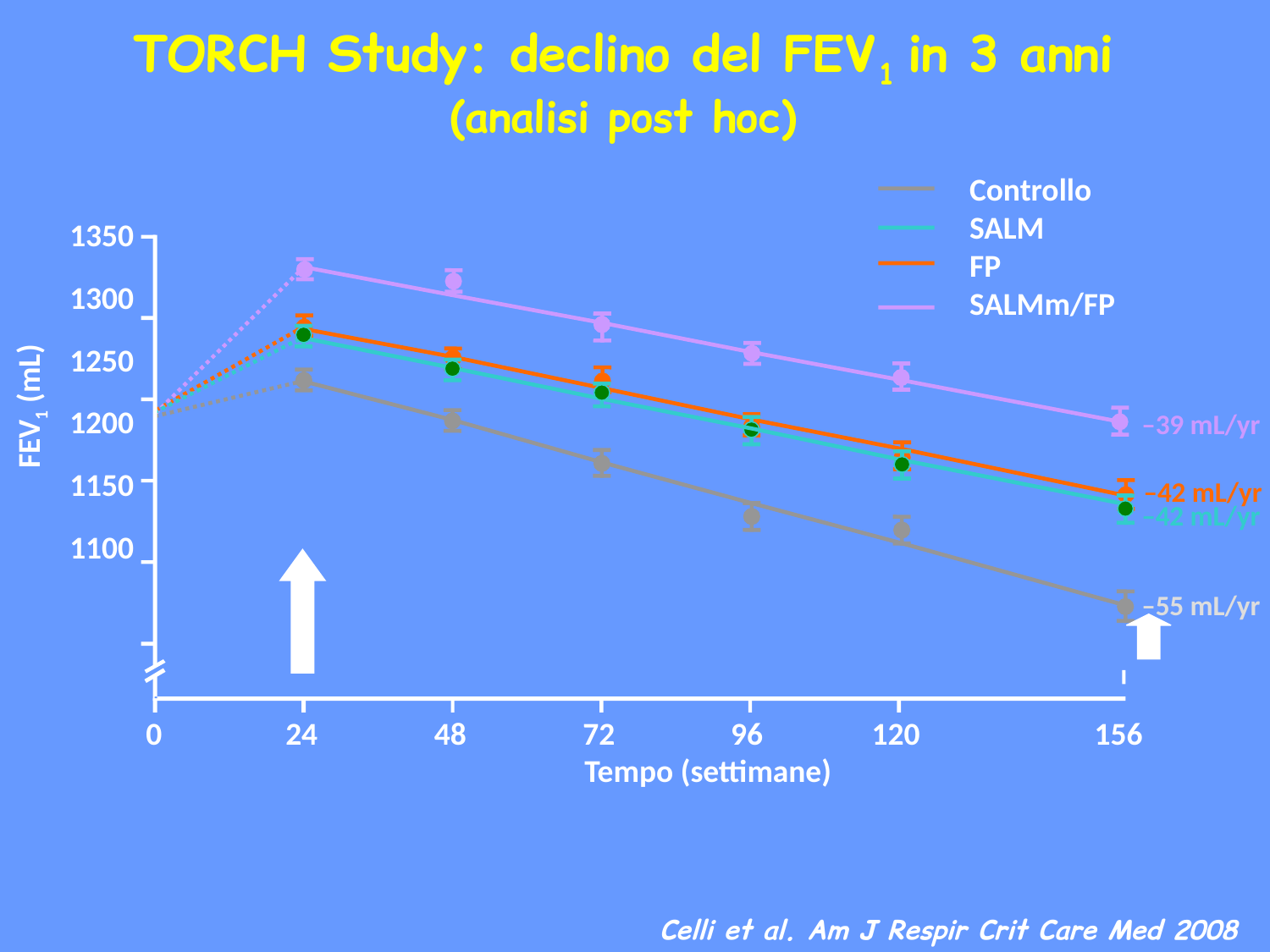

TORCH Study: declino del FEV1 in 3 anni
(analisi post hoc)
Controllo
SALM
FP
SALMm/FP

1350
1300
1250
1200
1150
1100

FEV1 (mL)

–39 mL/yr

–42 mL/yr

–42 mL/yr

–55 mL/yr

	0	24	48	72	96	120	156
Tempo (settimane)
Celli et al. Am J Respir Crit Care Med 2008